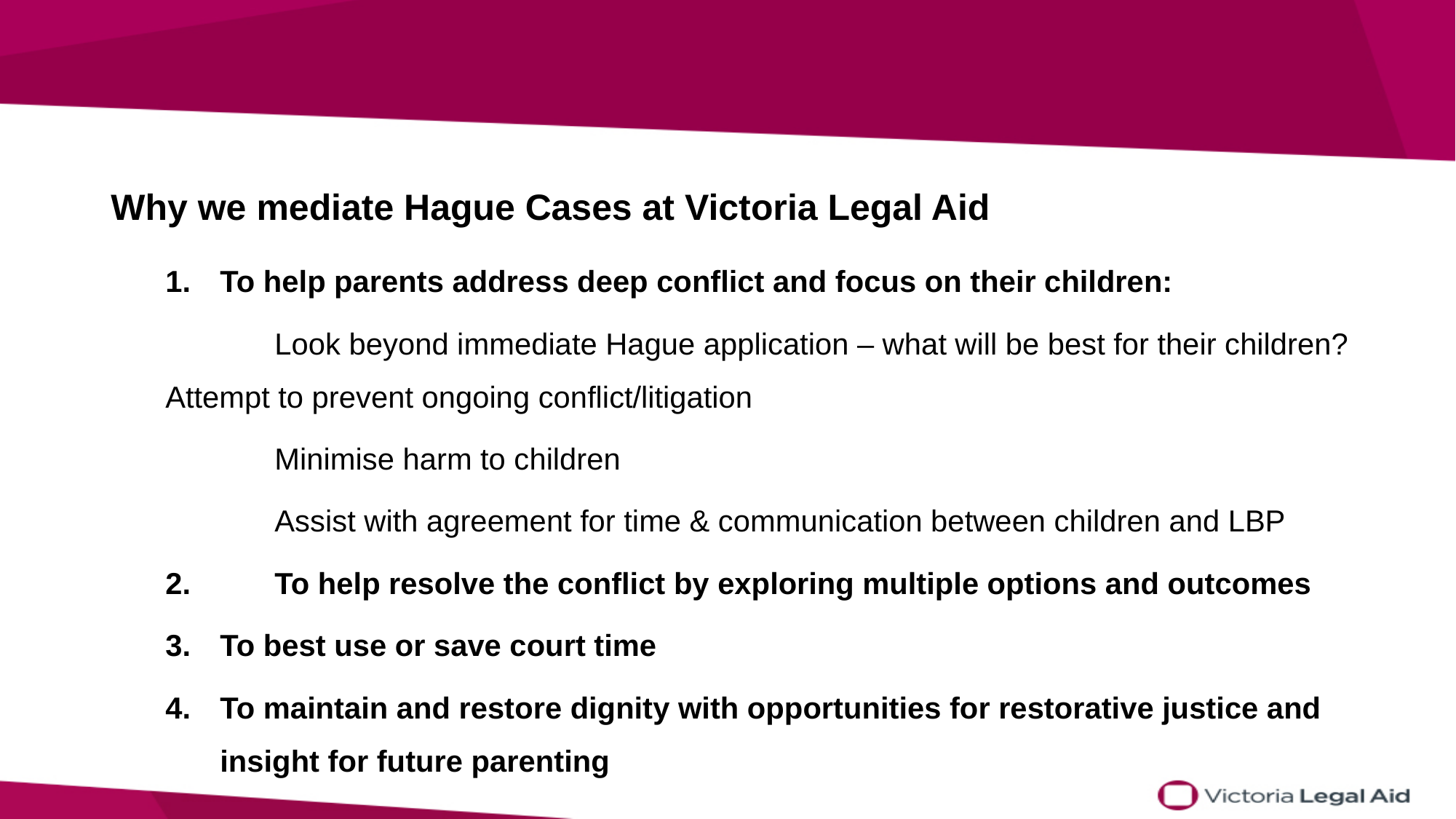

Why we mediate Hague Cases at Victoria Legal Aid
To help parents address deep conflict and focus on their children:
 	Look beyond immediate Hague application – what will be best for their children? 	Attempt to prevent ongoing conflict/litigation
	Minimise harm to children
	Assist with agreement for time & communication between children and LBP
2.	To help resolve the conflict by exploring multiple options and outcomes
To best use or save court time
To maintain and restore dignity with opportunities for restorative justice and  insight for future parenting